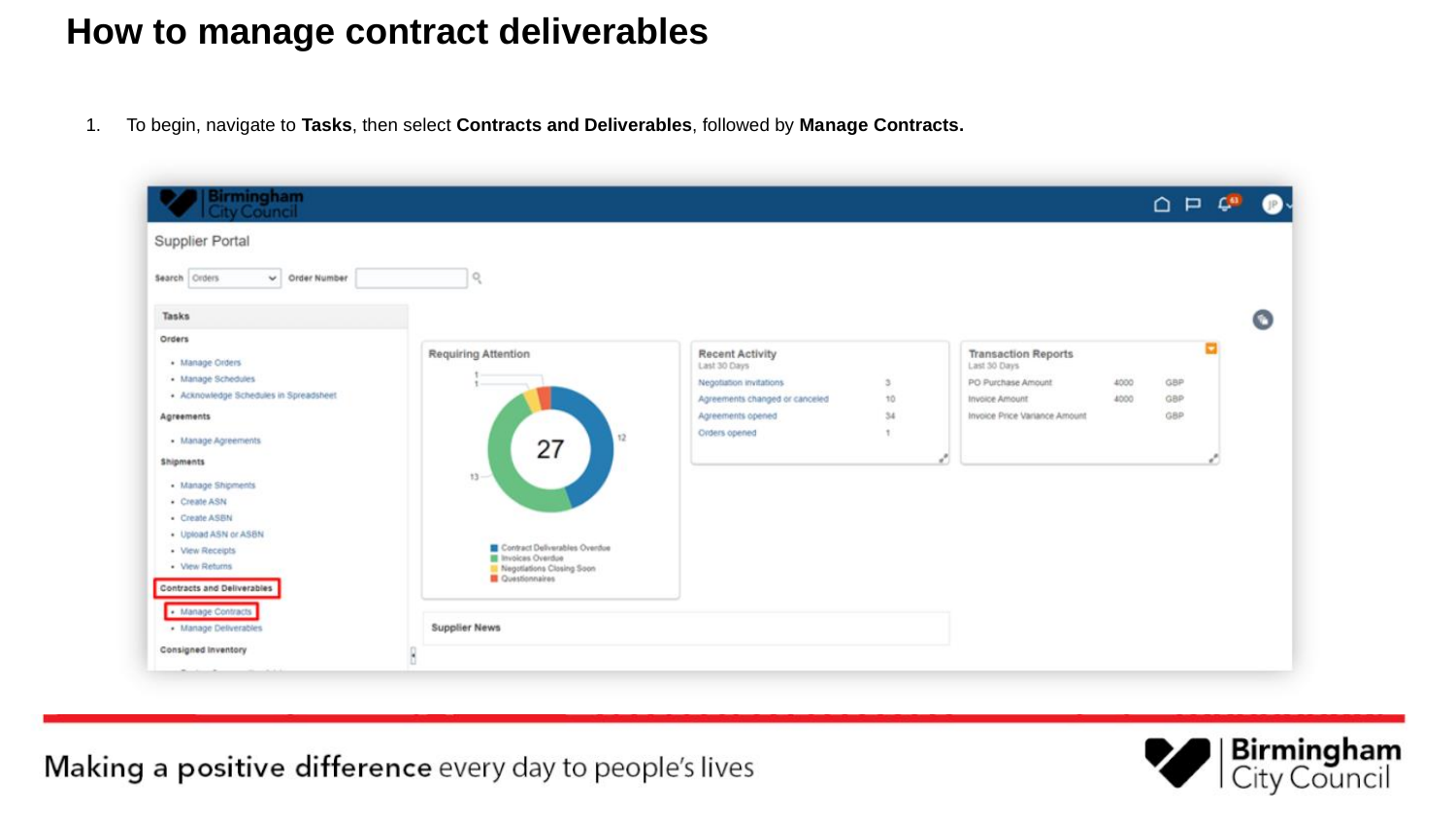

# How to manage contract deliverables
1. To begin, navigate to Tasks, then select Contracts and Deliverables, followed by Manage Contracts.